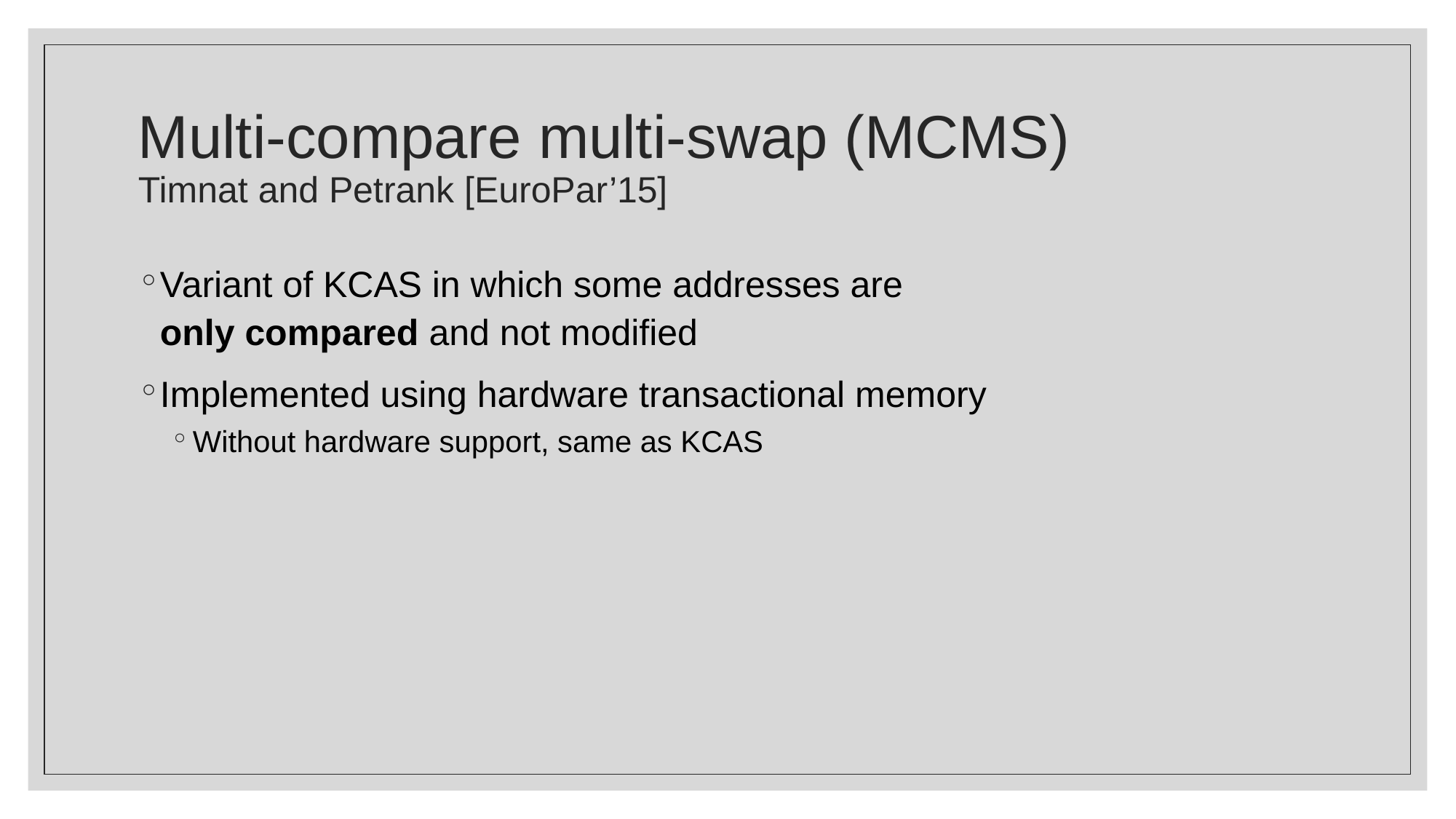

# Multi-compare multi-swap (MCMS) Timnat and Petrank [EuroPar’15]
Variant of KCAS in which some addresses are
only compared and not modified
Implemented using hardware transactional memory
Without hardware support, same as KCAS